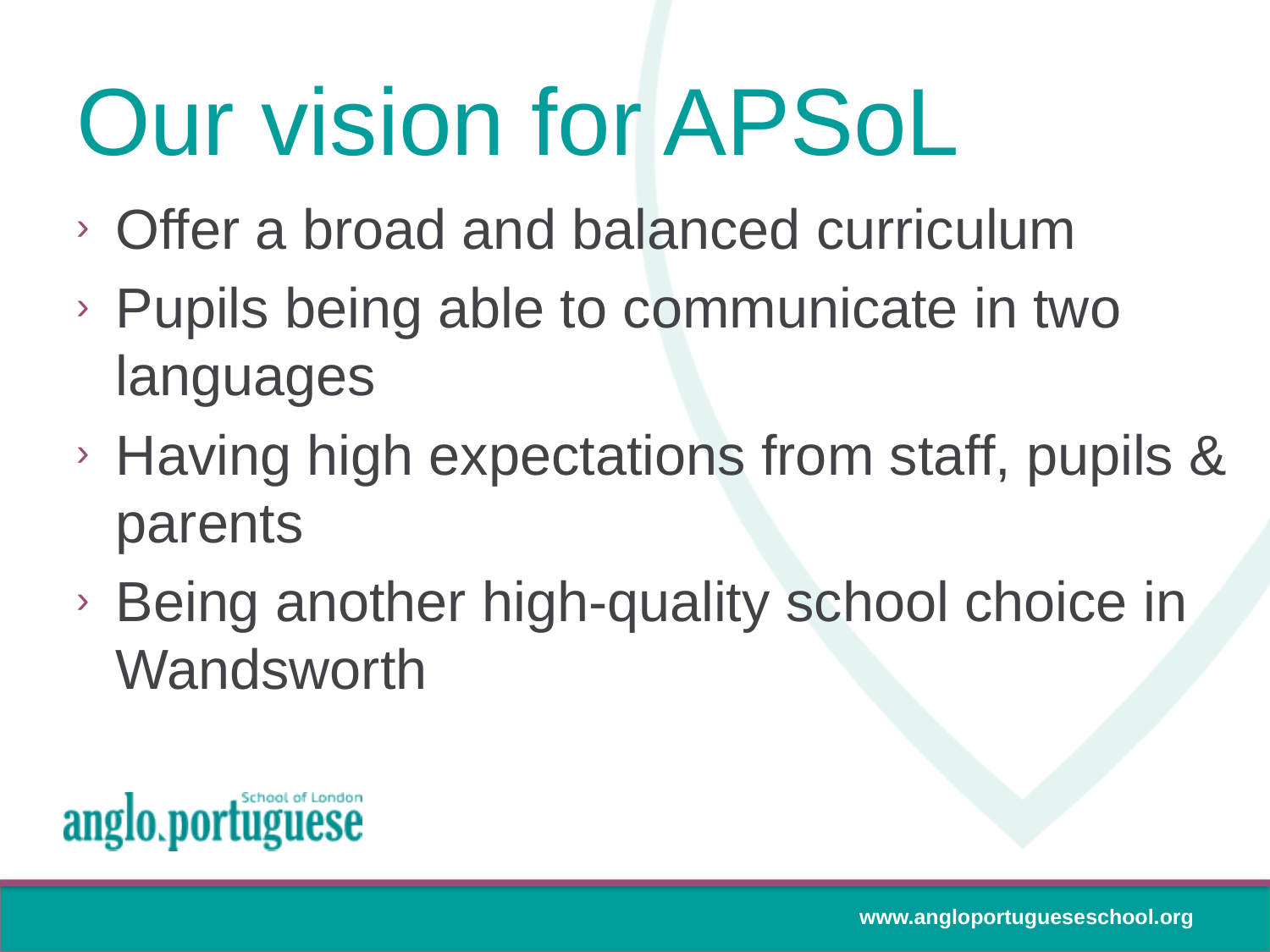

# Our vision for APSoL
Offer a broad and balanced curriculum
Pupils being able to communicate in two languages
Having high expectations from staff, pupils & parents
Being another high-quality school choice in Wandsworth

www.angloportugueseschool.org